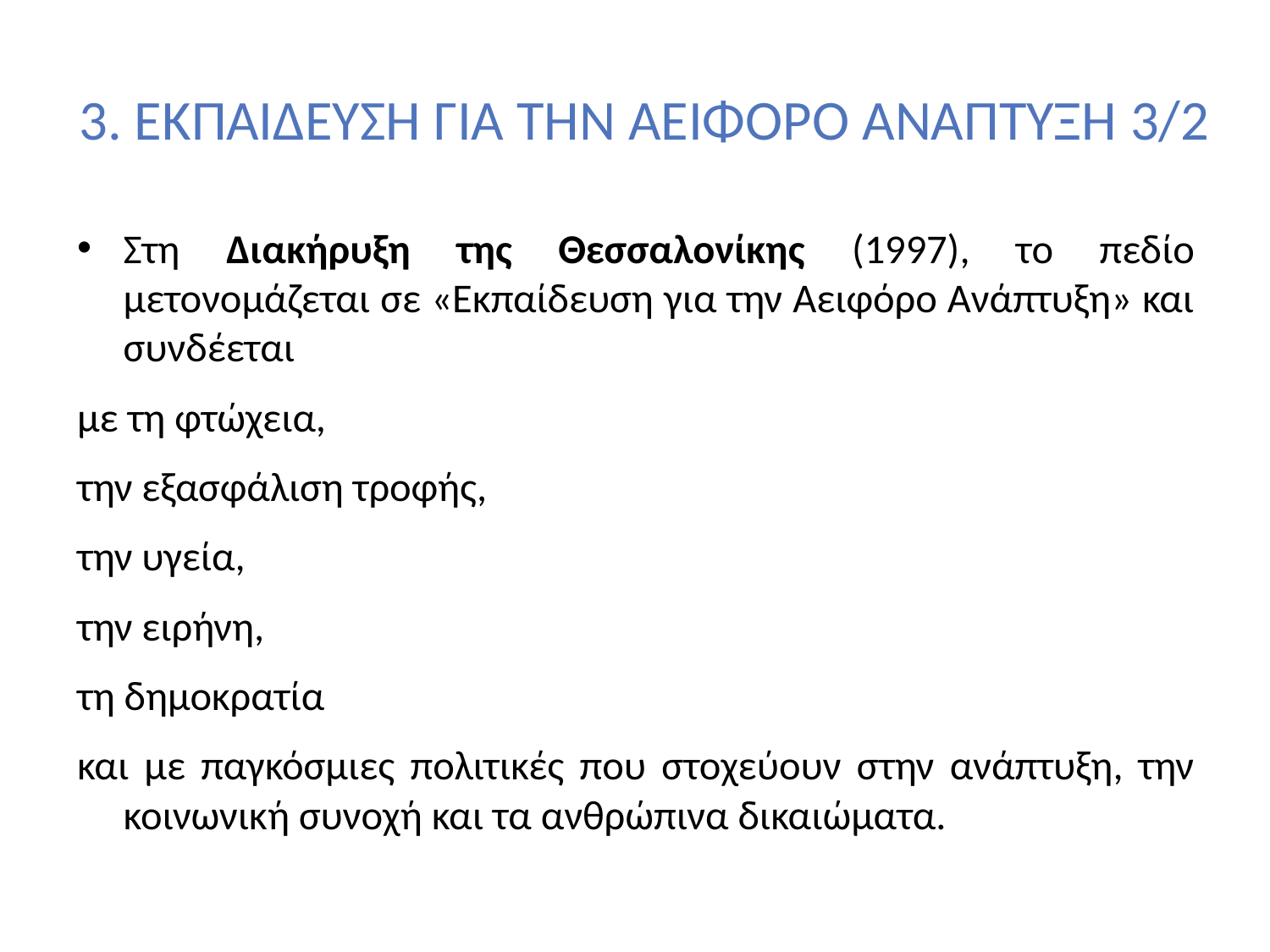

# 3. ΕΚΠΑΙΔΕΥΣΗ ΓΙΑ ΤΗΝ ΑΕΙΦΟΡΟ ΑΝΑΠΤΥΞΗ 3/2
Στη Διακήρυξη της Θεσσαλονίκης (1997), το πεδίο μετονομάζεται σε «Εκπαίδευση για την Αειφόρο Ανάπτυξη» και συνδέεται
με τη φτώχεια,
την εξασφάλιση τροφής,
την υγεία,
την ειρήνη,
τη δημοκρατία
και με παγκόσμιες πολιτικές που στοχεύουν στην ανάπτυξη, την κοινωνική συνοχή και τα ανθρώπινα δικαιώματα.